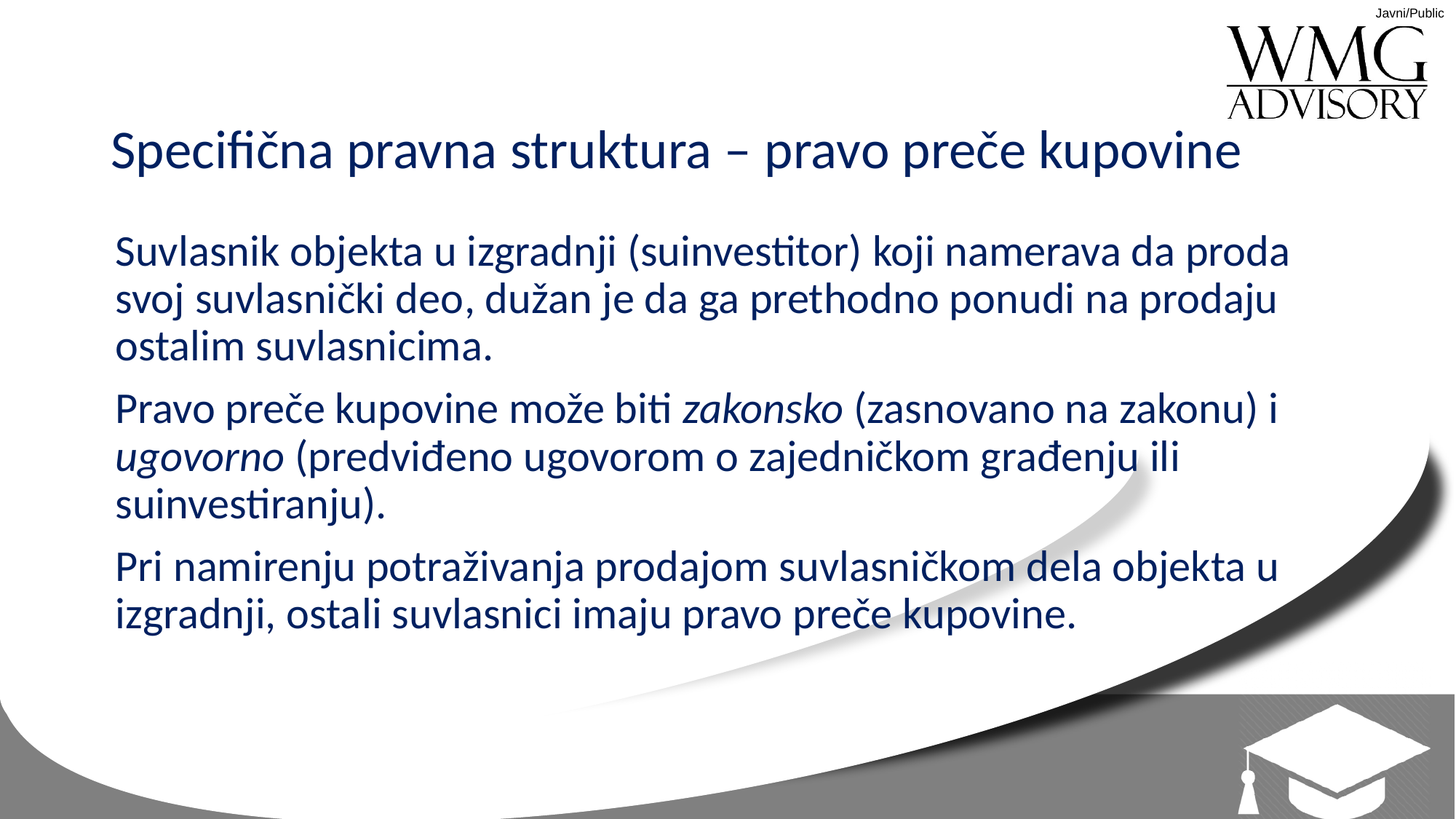

# Specifična pravna struktura – pravo preče kupovine
Suvlasnik objekta u izgradnji (suinvestitor) koji namerava da proda svoj suvlasnički deo, dužan je da ga prethodno ponudi na prodaju ostalim suvlasnicima.
Pravo preče kupovine može biti zakonsko (zasnovano na zakonu) i ugovorno (predviđeno ugovorom o zajedničkom građenju ili suinvestiranju).
Pri namirenju potraživanja prodajom suvlasničkom dela objekta u izgradnji, ostali suvlasnici imaju pravo preče kupovine.